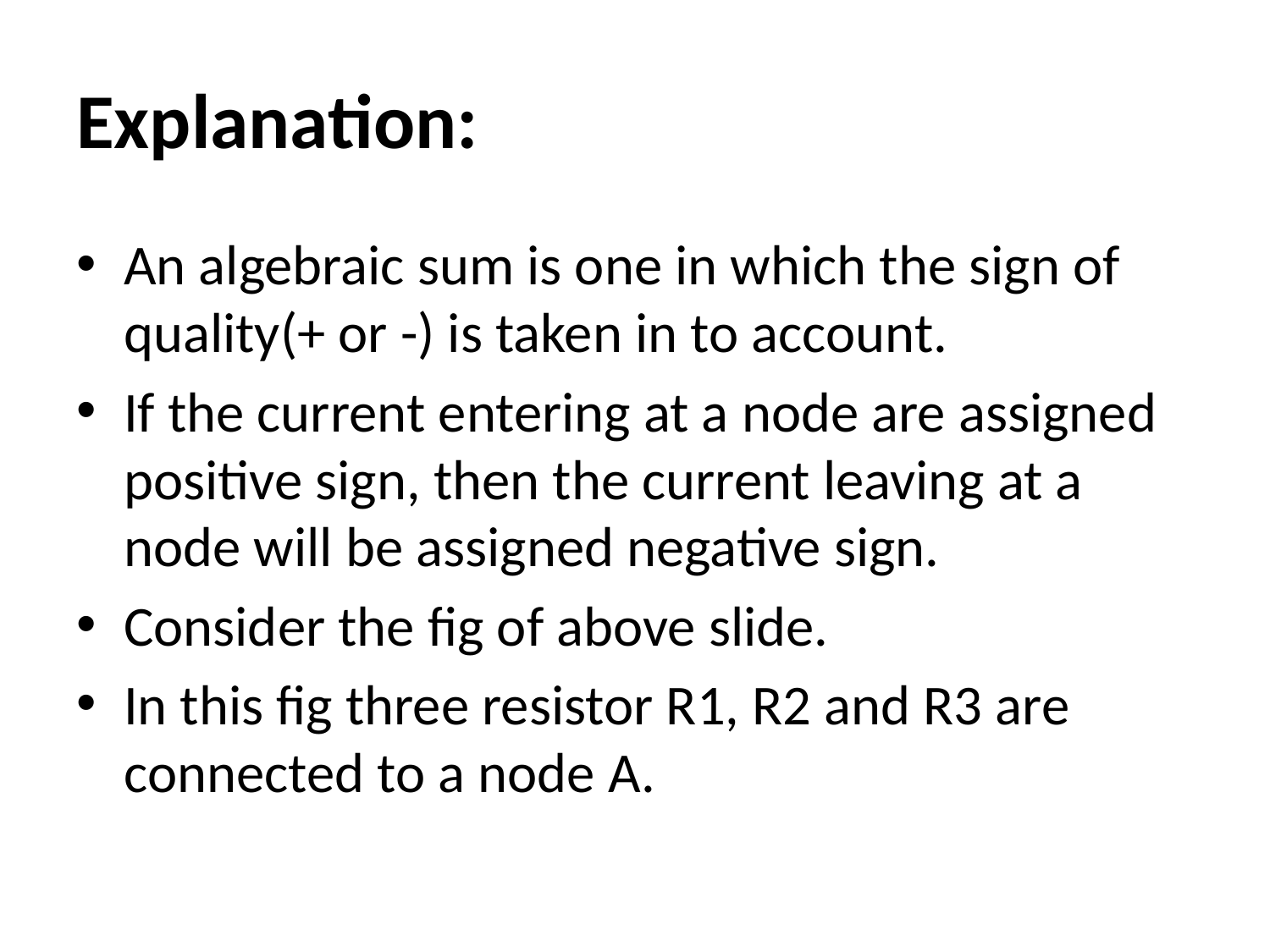

# Explanation:
An algebraic sum is one in which the sign of quality(+ or -) is taken in to account.
If the current entering at a node are assigned positive sign, then the current leaving at a node will be assigned negative sign.
Consider the fig of above slide.
In this fig three resistor R1, R2 and R3 are connected to a node A.